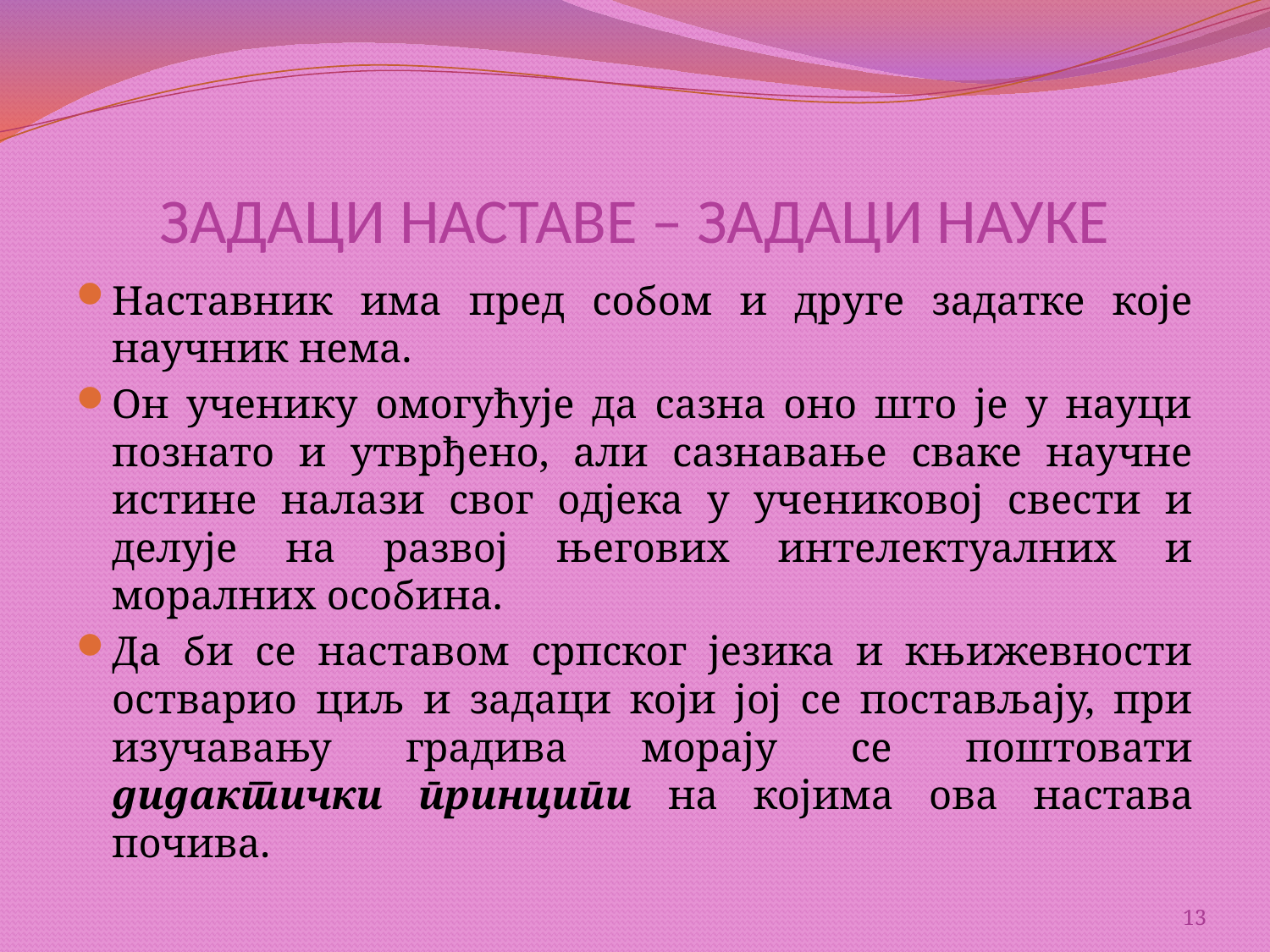

# ЗАДАЦИ НАСТАВЕ – ЗАДАЦИ НАУКЕ
Наставник има пред собом и друге задатке које научник нема.
Он ученику омогућује да сазна оно што је у науци познато и утврђено, али сазнавање сваке научне истине налази свог одјека у учениковој свести и делује на развој његових интелектуалних и моралних особина.
Да би се наставом српског језика и књижевности остварио циљ и задаци који јој се постављају, при изучавању градива морају се поштовати дидактички принципи на којима ова настава почива.

13